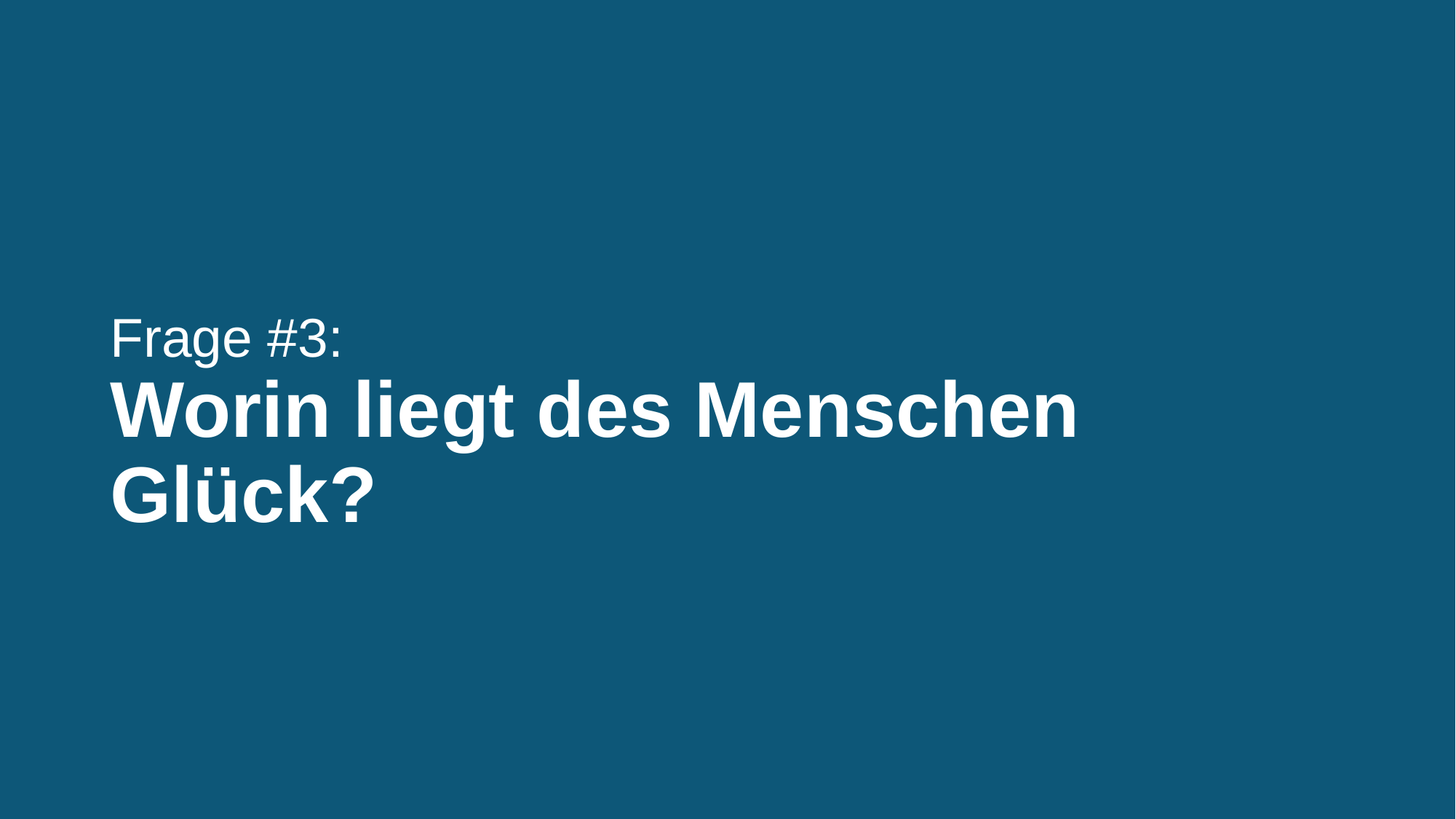

# Frage #3: Worin liegt des Menschen Glück?